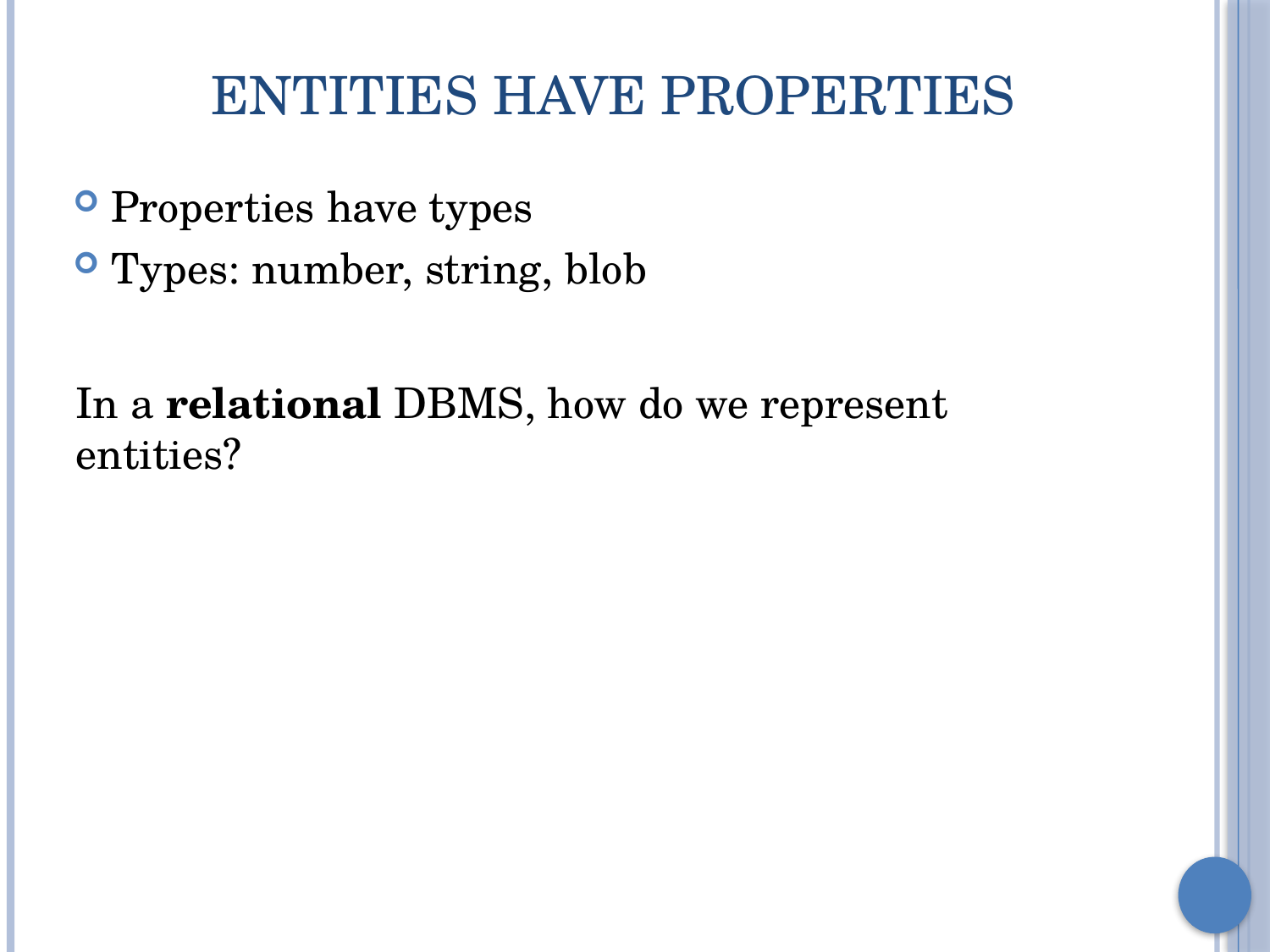

# Entities Have Properties
Properties have types
Types: number, string, blob

In a relational DBMS, how do we represent entities?